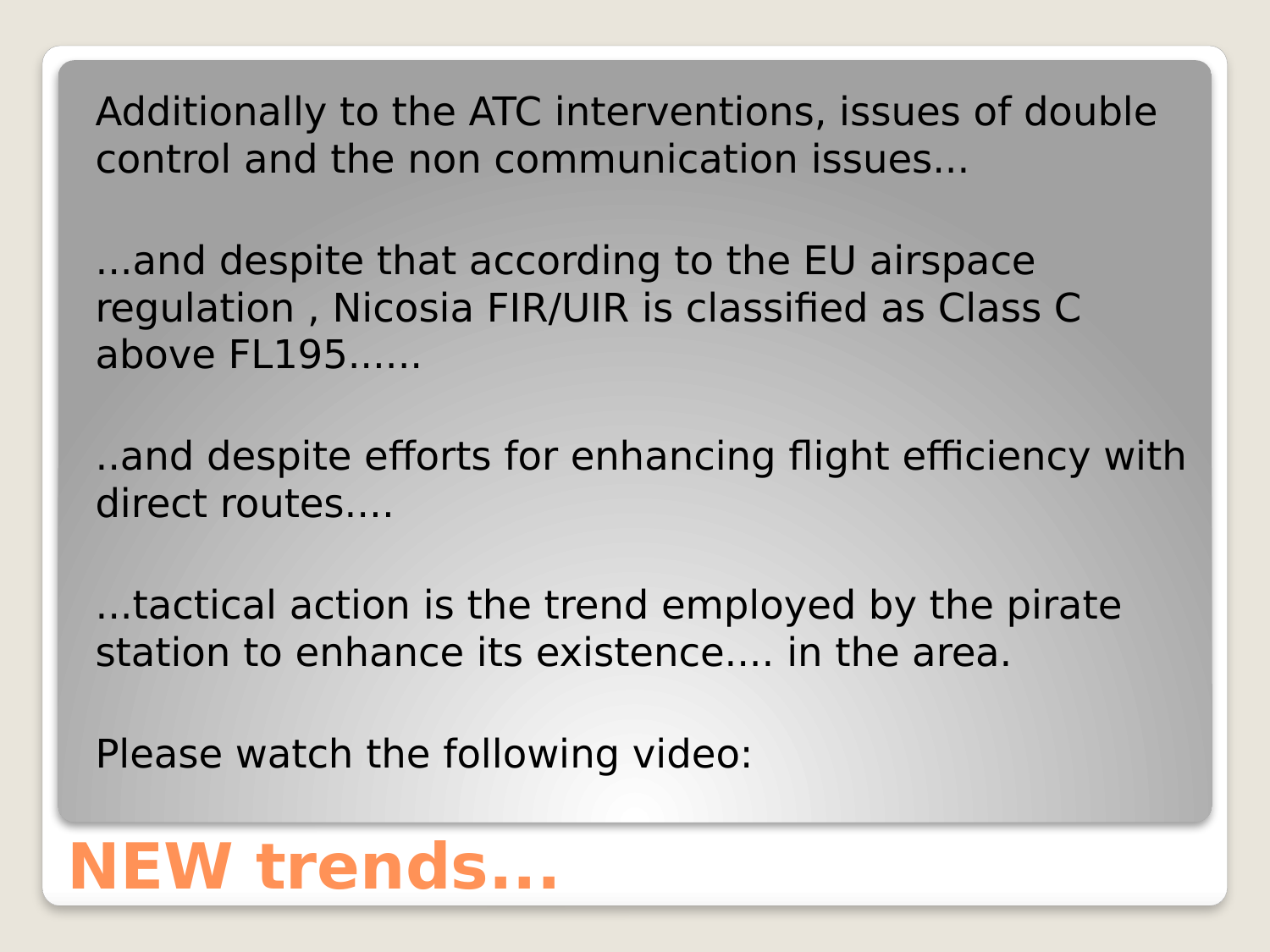

Additionally to the ATC interventions, issues of double control and the non communication issues...

...and despite that according to the EU airspace regulation , Nicosia FIR/UIR is classified as Class C above FL195......

..and despite efforts for enhancing flight efficiency with direct routes....

...tactical action is the trend employed by the pirate station to enhance its existence.... in the area.

Please watch the following video:
# NEW trends...